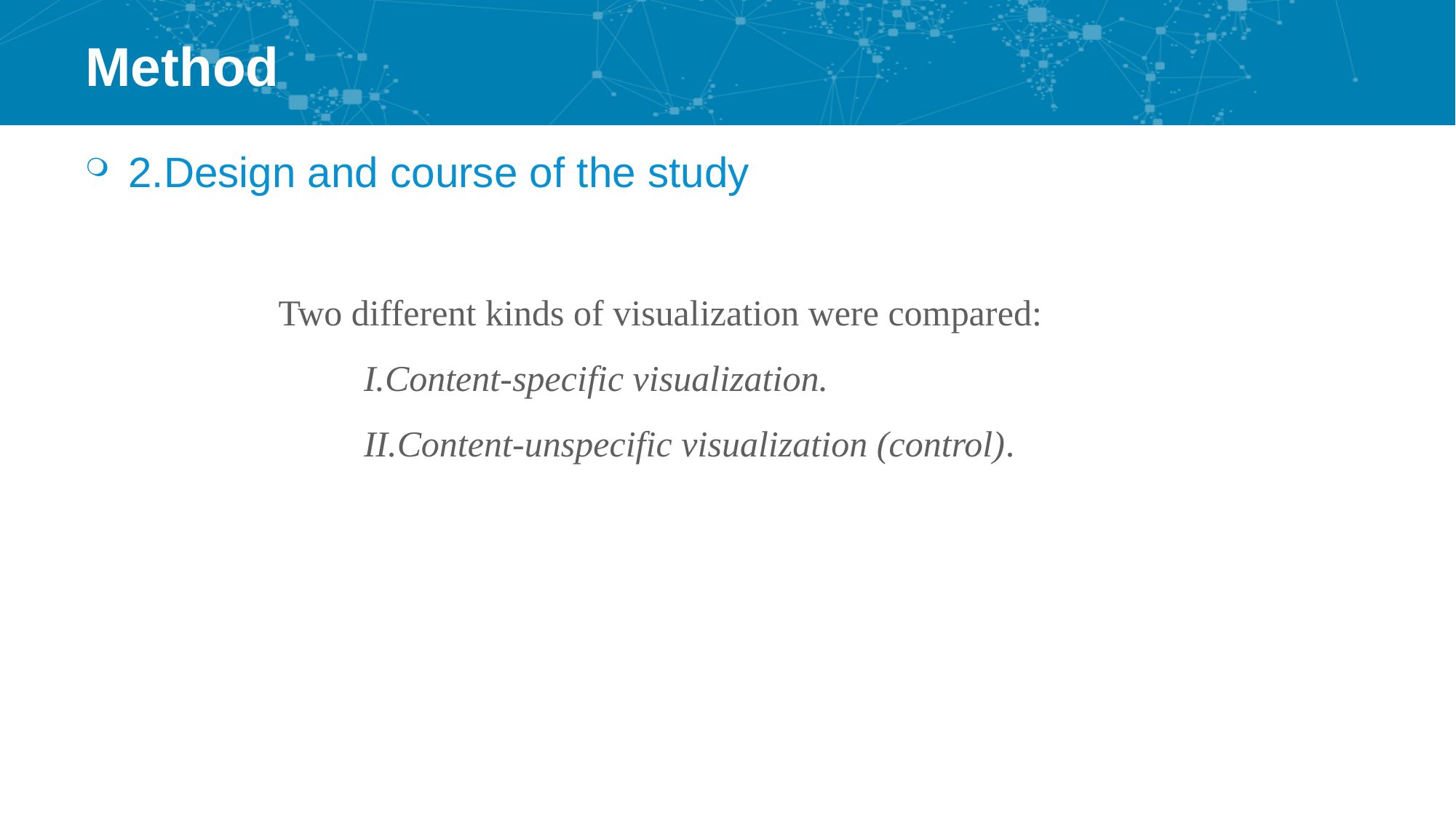

# Method
2.Design and course of the study
Two different kinds of visualization were compared:
Content-specific visualization.
Content-unspecific visualization (control).